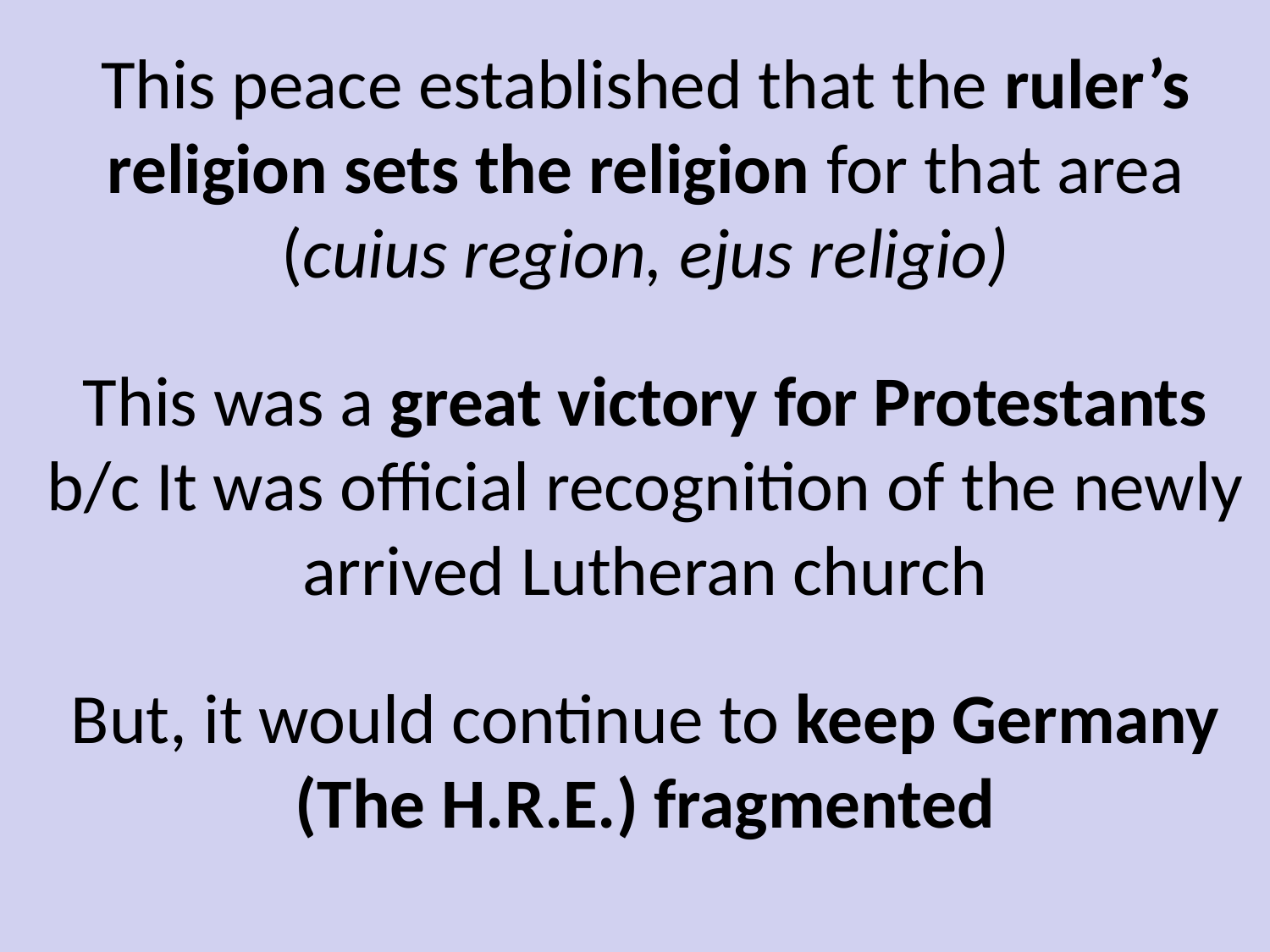

This peace established that the ruler’s religion sets the religion for that area (cuius region, ejus religio)

This was a great victory for Protestants b/c It was official recognition of the newly arrived Lutheran church

But, it would continue to keep Germany (The H.R.E.) fragmented